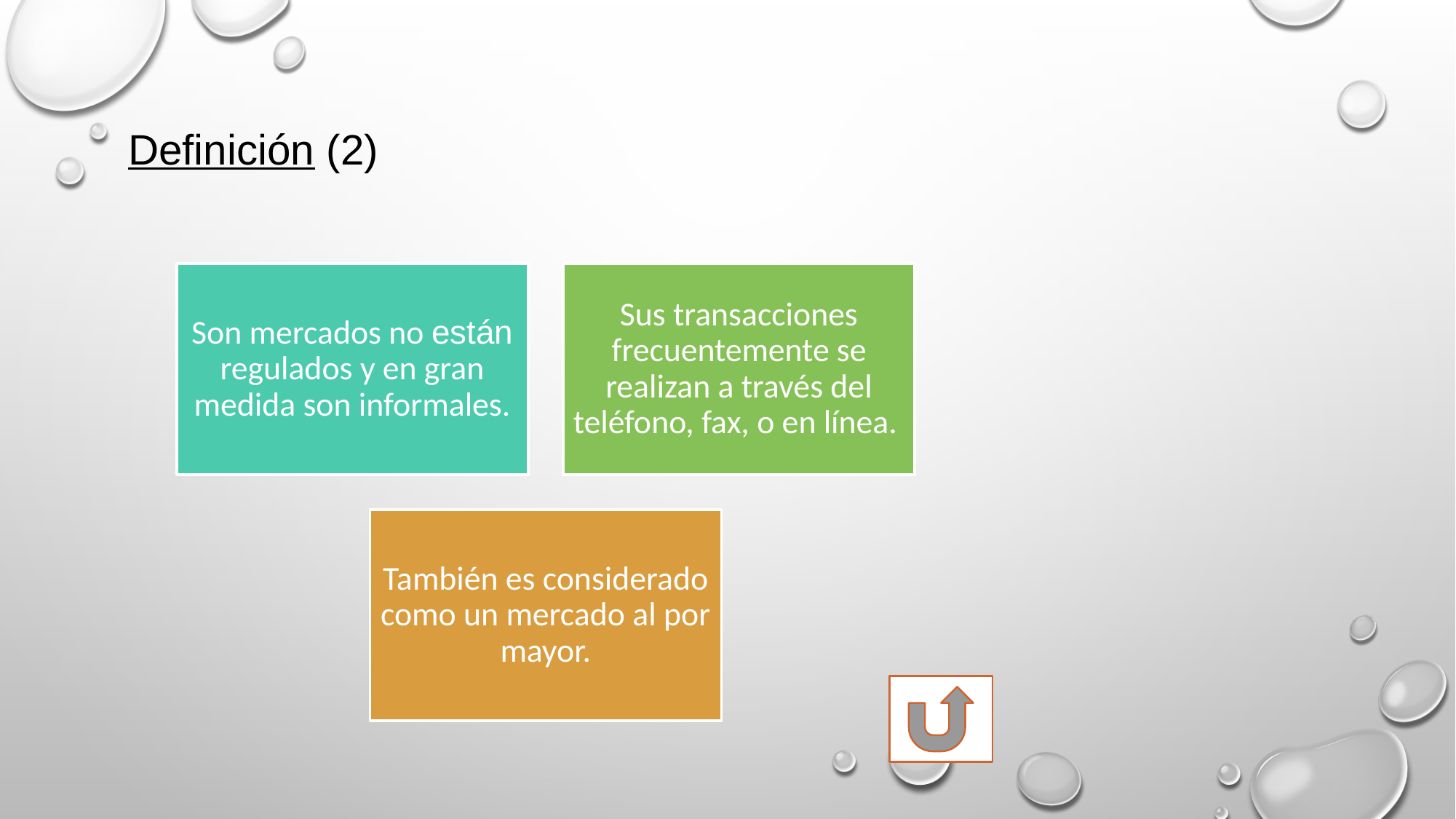

Definición (2)
Son mercados no están regulados y en gran medida son informales.
Sus transacciones frecuentemente se realizan a través del teléfono, fax, o en línea.
También es considerado como un mercado al por mayor.